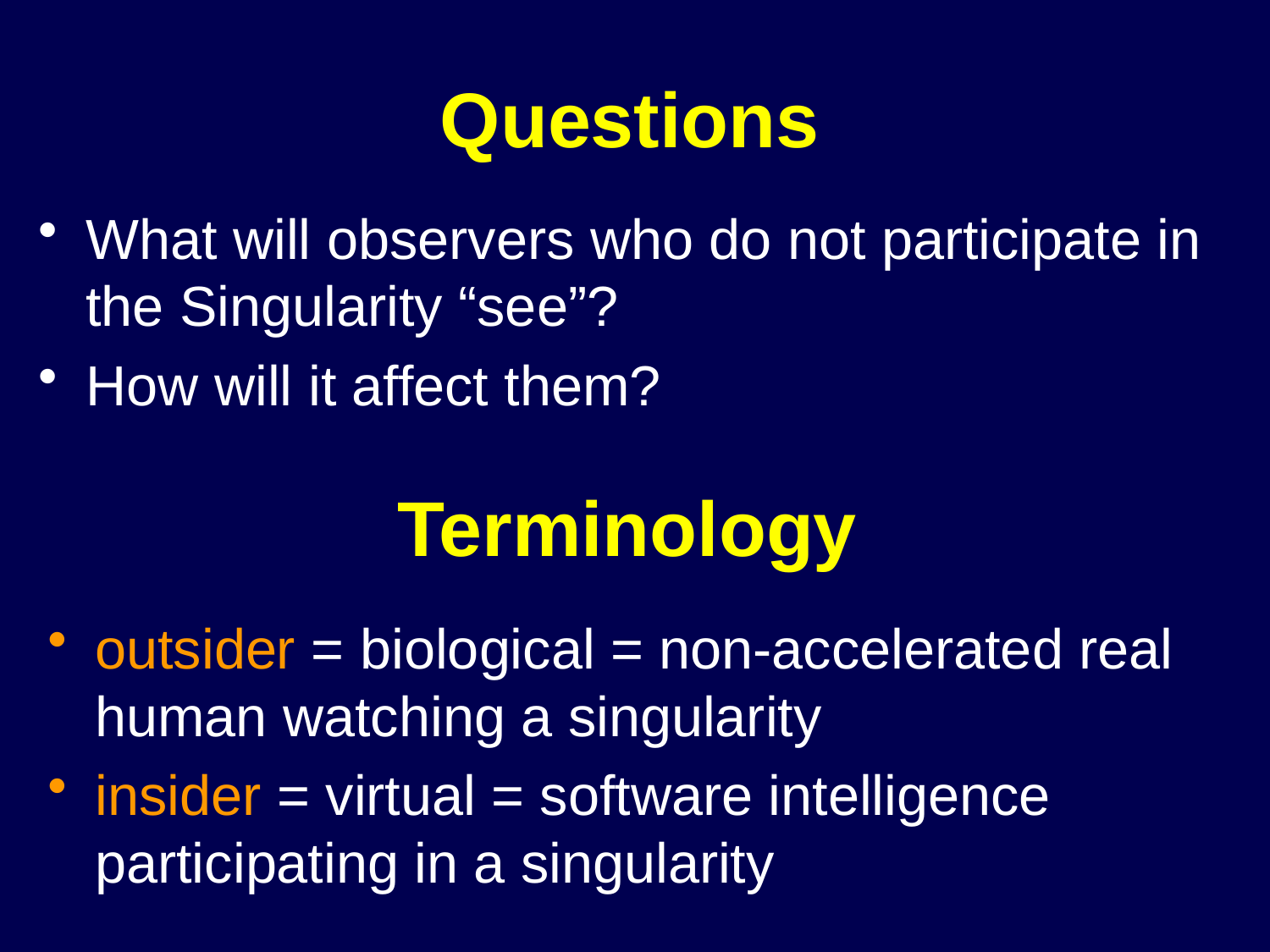

Questions
What will observers who do not participate in the Singularity “see”?
How will it affect them?
# Terminology
outsider = biological = non-accelerated real human watching a singularity
insider = virtual = software intelligence participating in a singularity